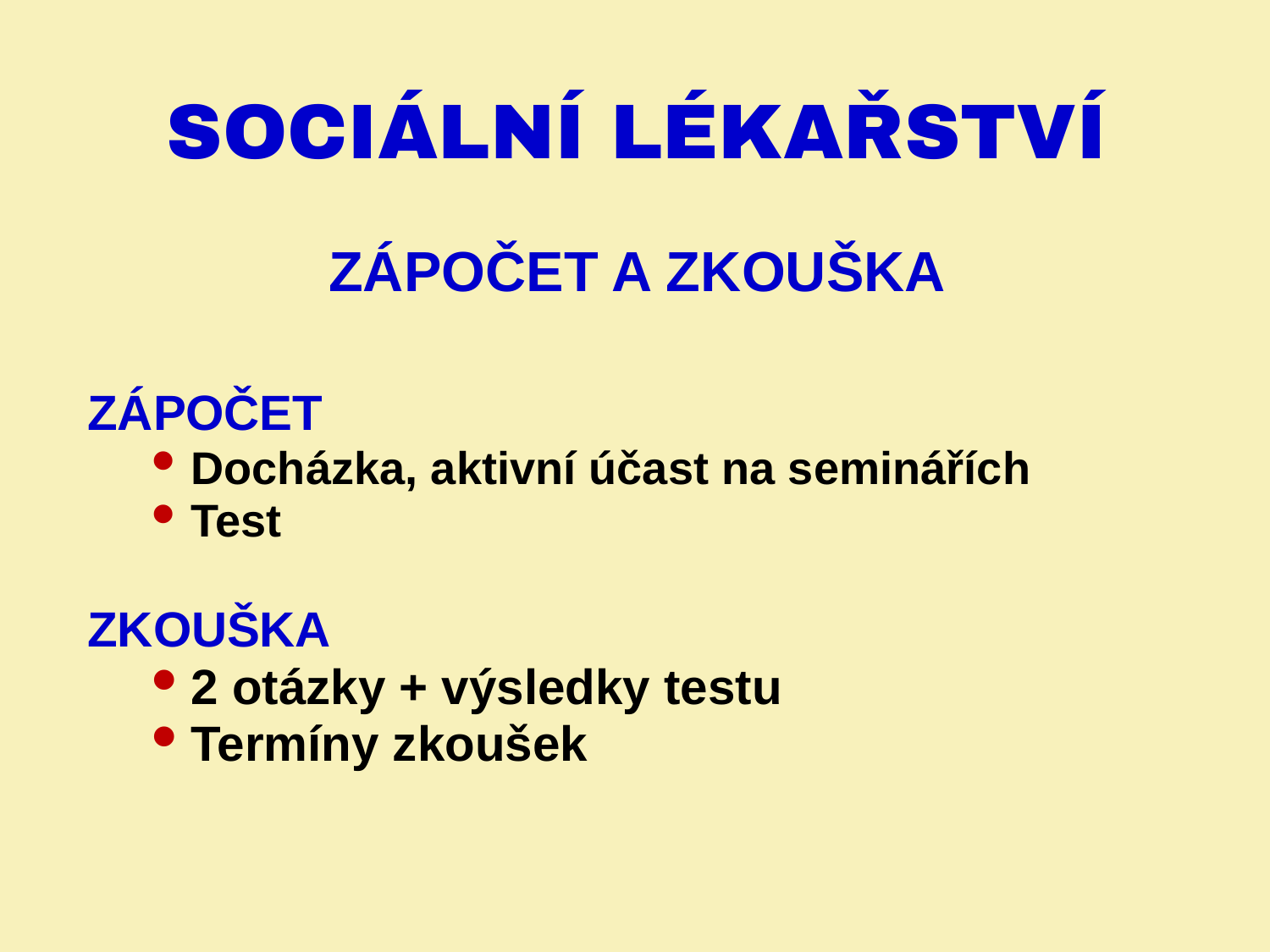

SOCIÁLNÍ LÉKAŘSTVÍ
zápočet a zkouška
ZÁPOČET
Docházka, aktivní účast na seminářích
Test

ZKOUŠKA
2 otázky + výsledky testu
Termíny zkoušek